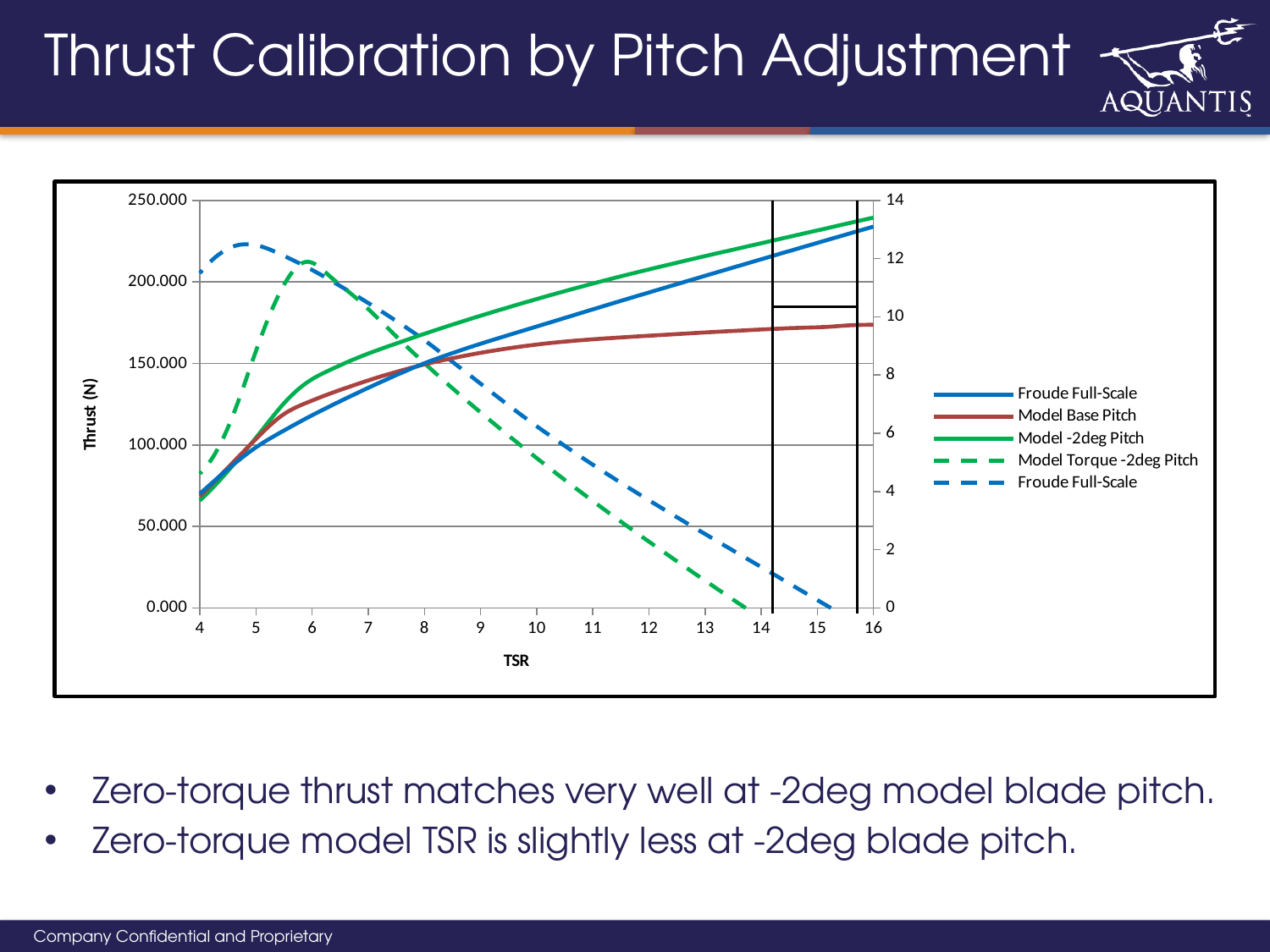

# Thrust Calibration by Pitch Adjustment

### Chart

| Category |  |  |  |  |  |
|---|---|---|---|---|---|
Zero-torque thrust matches very well at -2deg model blade pitch.
Zero-torque model TSR is slightly less at -2deg blade pitch.